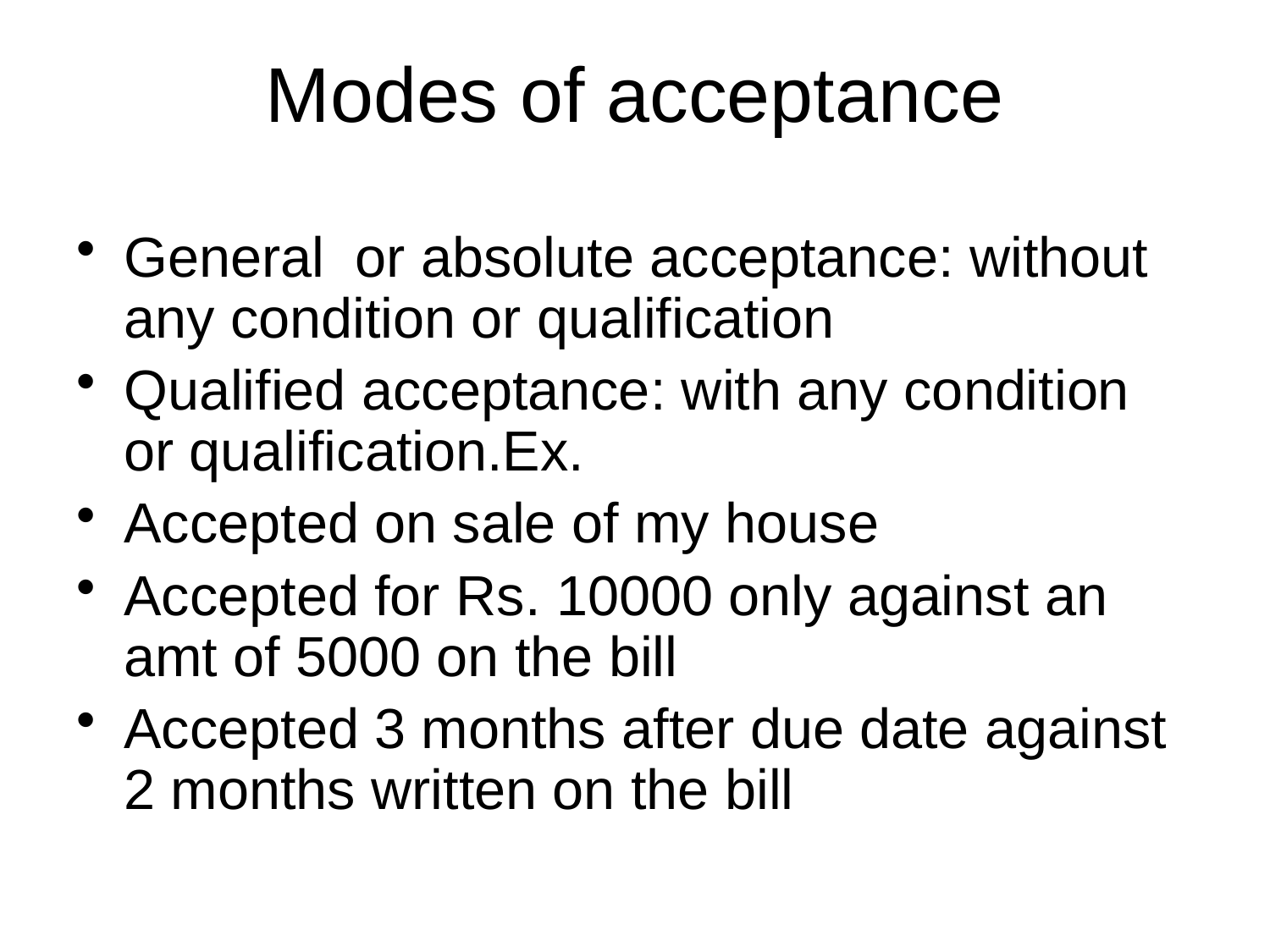

# Modes of acceptance
General  or absolute acceptance: without any condition or qualification
Qualified acceptance: with any condition or qualification.Ex.
Accepted on sale of my house
Accepted for Rs. 10000 only against an amt of 5000 on the bill
Accepted 3 months after due date against 2 months written on the bill